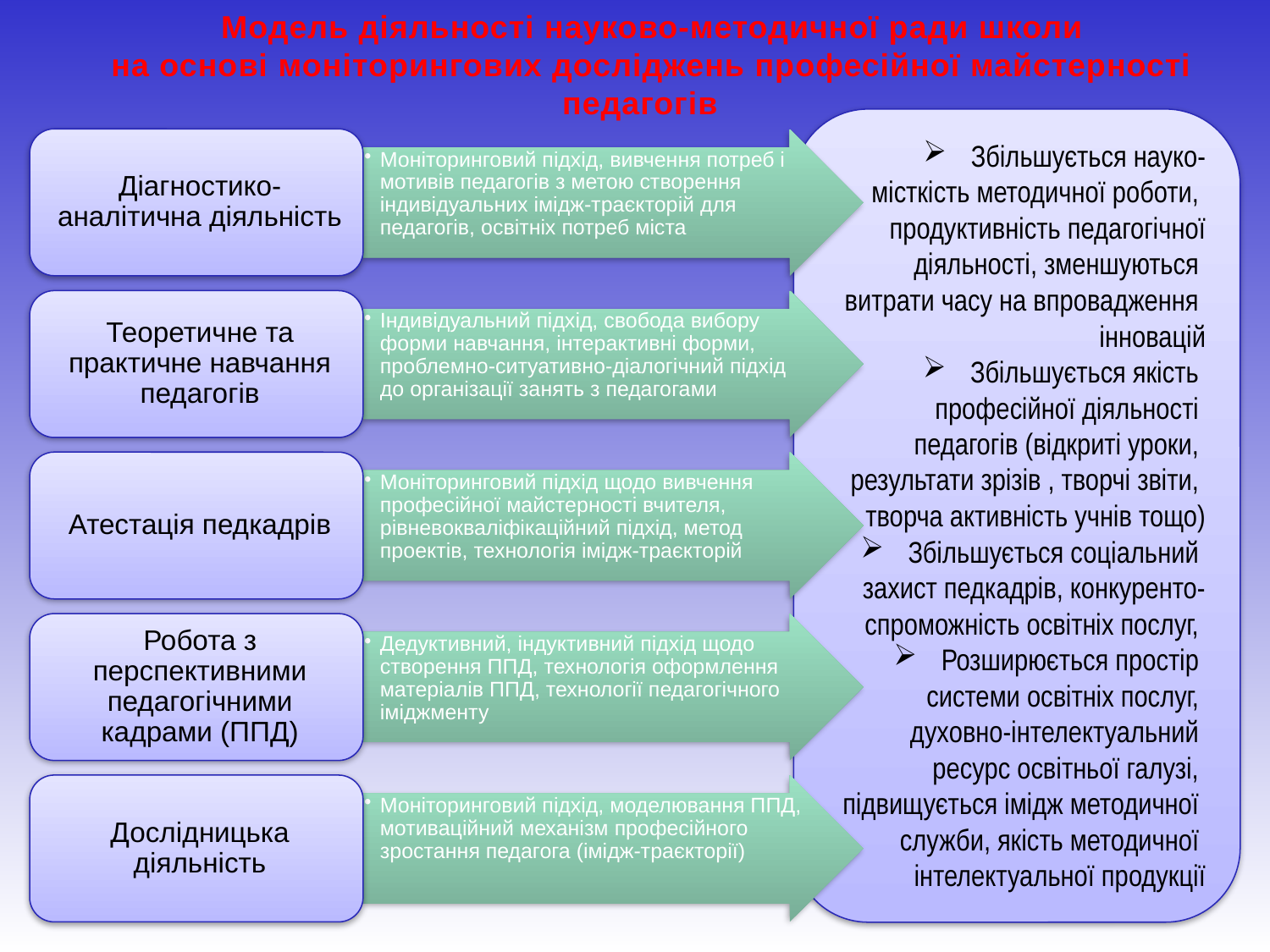

Модель діяльності науково-методичної ради школи
на основі моніторингових досліджень професійної майстерності педагогів
Збільшується науко-
місткість методичної роботи,
продуктивність педагогічної
 діяльності, зменшуються
витрати часу на впровадження
інновацій
Збільшується якість
професійної діяльності
педагогів (відкриті уроки,
результати зрізів , творчі звіти,
творча активність учнів тощо)
Збільшується соціальний
захист педкадрів, конкуренто-
спроможність освітніх послуг,
Розширюється простір
системи освітніх послуг,
духовно-інтелектуальний
ресурс освітньої галузі,
підвищується імідж методичної
служби, якість методичної
інтелектуальної продукції

Моніторинговий підхід, вивчення потреб і мотивів педагогів з метою створення індивідуальних імідж-траєкторій для педагогів, освітніх потреб міста
Діагностико-аналітична діяльність
Індивідуальний підхід, свобода вибору форми навчання, інтерактивні форми, проблемно-ситуативно-діалогічний підхід до організації занять з педагогами
Теоретичне та практичне навчання педагогів
Моніторинговий підхід щодо вивчення професійної майстерності вчителя, рівневокваліфікаційний підхід, метод проектів, технологія імідж-траєкторій
Атестація педкадрів
Дедуктивний, індуктивний підхід щодо створення ППД, технологія оформлення матеріалів ППД, технології педагогічного іміджменту
Робота з перспективними педагогічними кадрами (ППД)
Моніторинговий підхід, моделювання ППД, мотиваційний механізм професійного зростання педагога (імідж-траєкторії)
Дослідницька діяльність